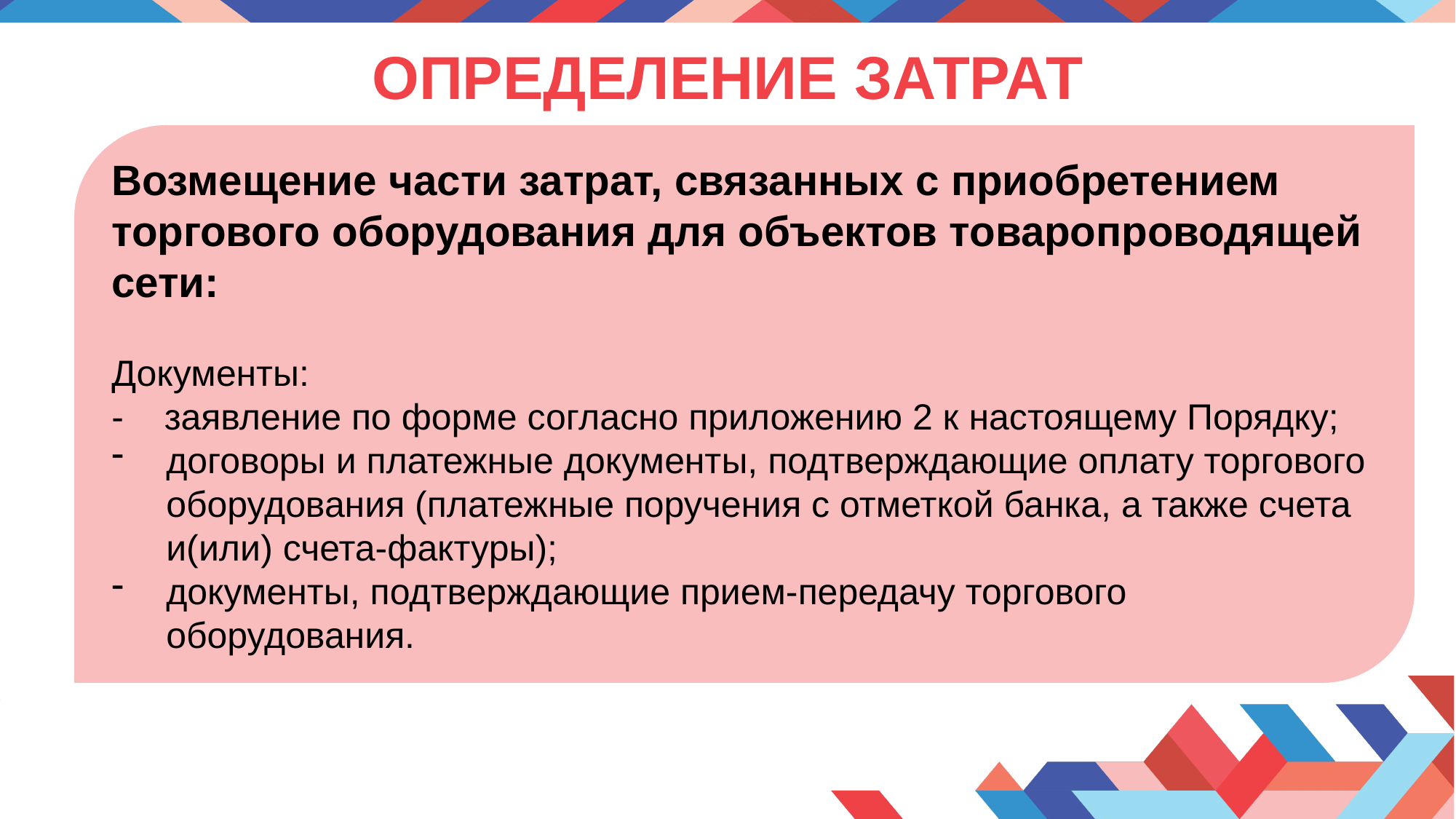

# ОПРЕДЕЛЕНИЕ затрат
Возмещение части затрат, связанных с приобретением торгового оборудования для объектов товаропроводящей сети:

Документы:
-    заявление по форме согласно приложению 2 к настоящему Порядку;
договоры и платежные документы, подтверждающие оплату торгового оборудования (платежные поручения с отметкой банка, а также счета и(или) счета-фактуры);
документы, подтверждающие прием-передачу торгового оборудования.